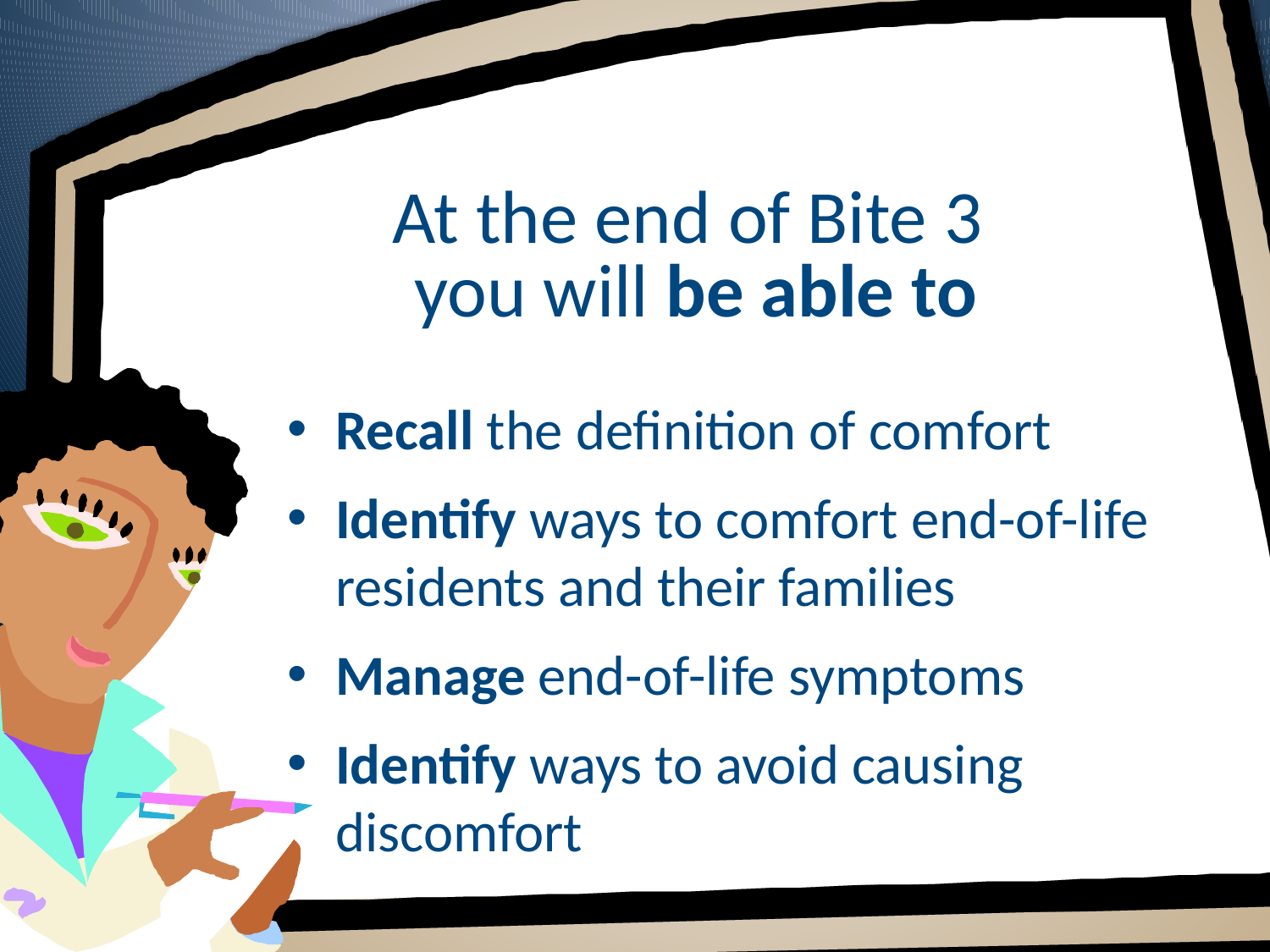

# At the end of Bite 3 you will be able to
Recall the definition of comfort
Identify ways to comfort end-of-life residents and their families
Manage end-of-life symptoms
Identify ways to avoid causing discomfort